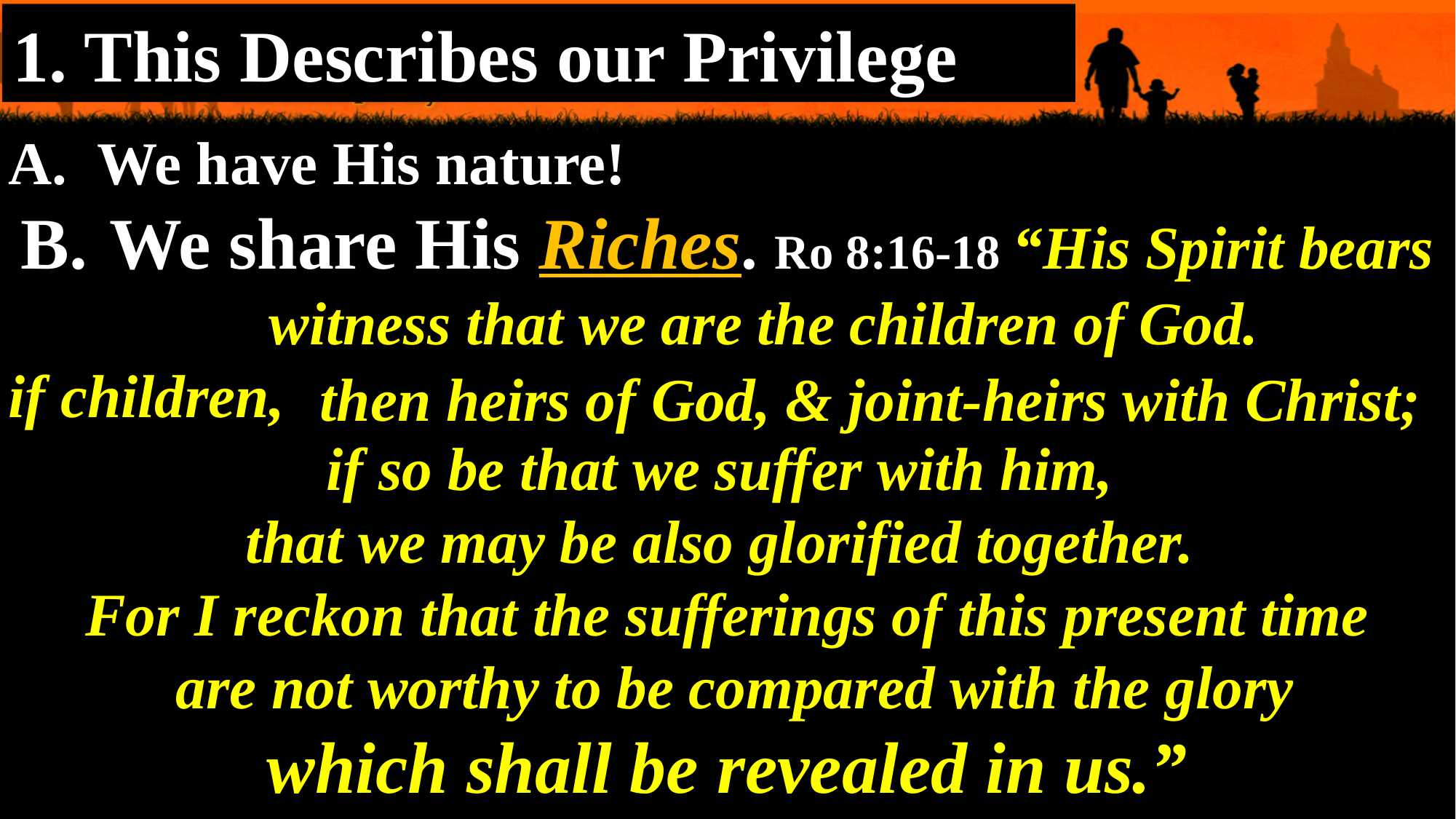

1. This Describes our Privilege
We have His nature!
We share His Riches. Ro 8:16-18 “His Spirit bears witness that we are the children of God.
if children,
if so be that we suffer with him,
that we may be also glorified together.
For I reckon that the sufferings of this present time
 are not worthy to be compared with the glory
 which shall be revealed in us.”

then heirs of God, & joint-heirs with Christ;